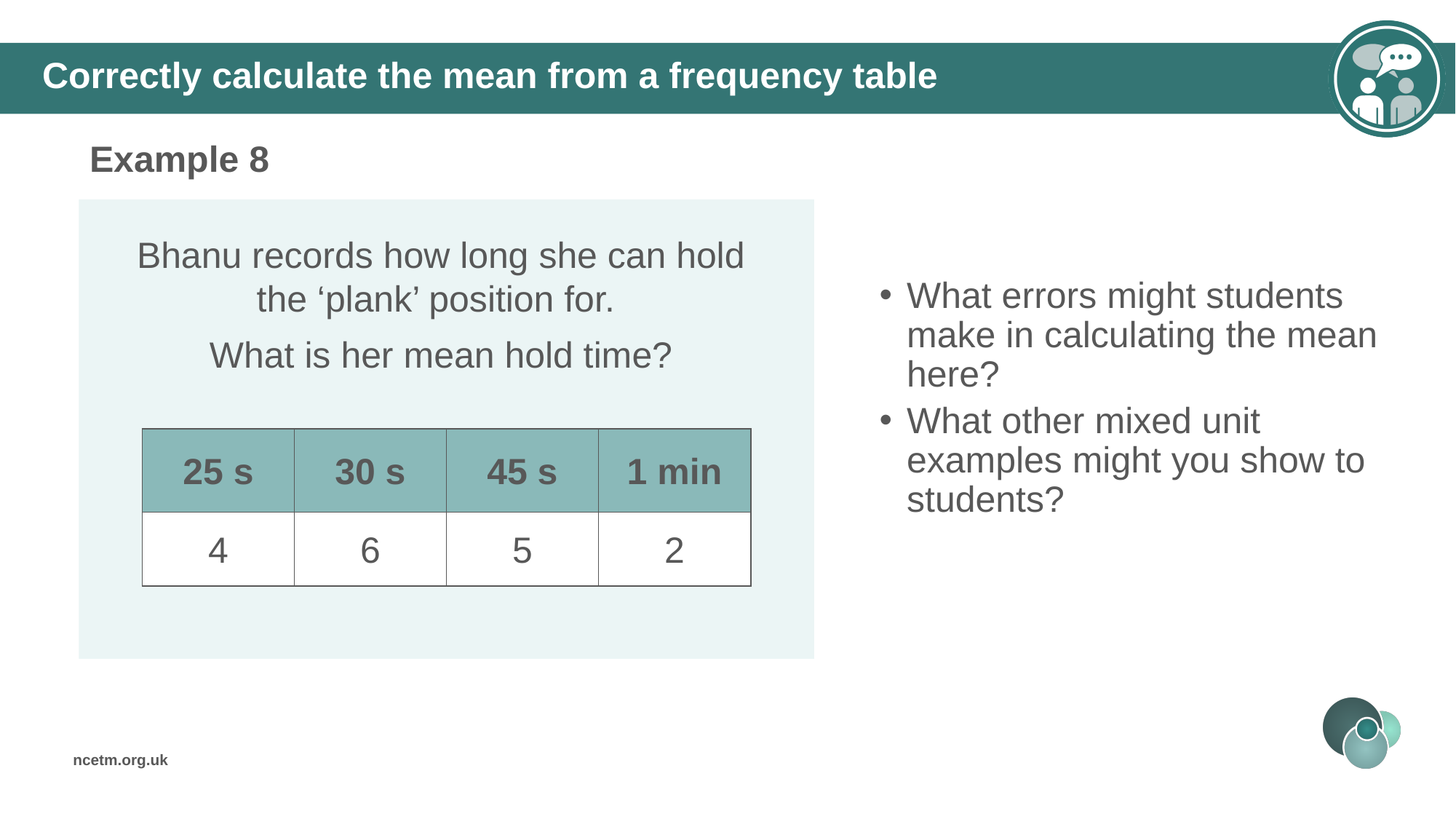

# Correctly calculate the mean from a frequency table
Example 8
What errors might students make in calculating the mean here?
What other mixed unit examples might you show to students?

Bhanu records how long she can hold the ‘plank’ position for.
What is her mean hold time?
| 25 s | 30 s | 45 s | 1 min |
| --- | --- | --- | --- |
| 4 | 6 | 5 | 2 |